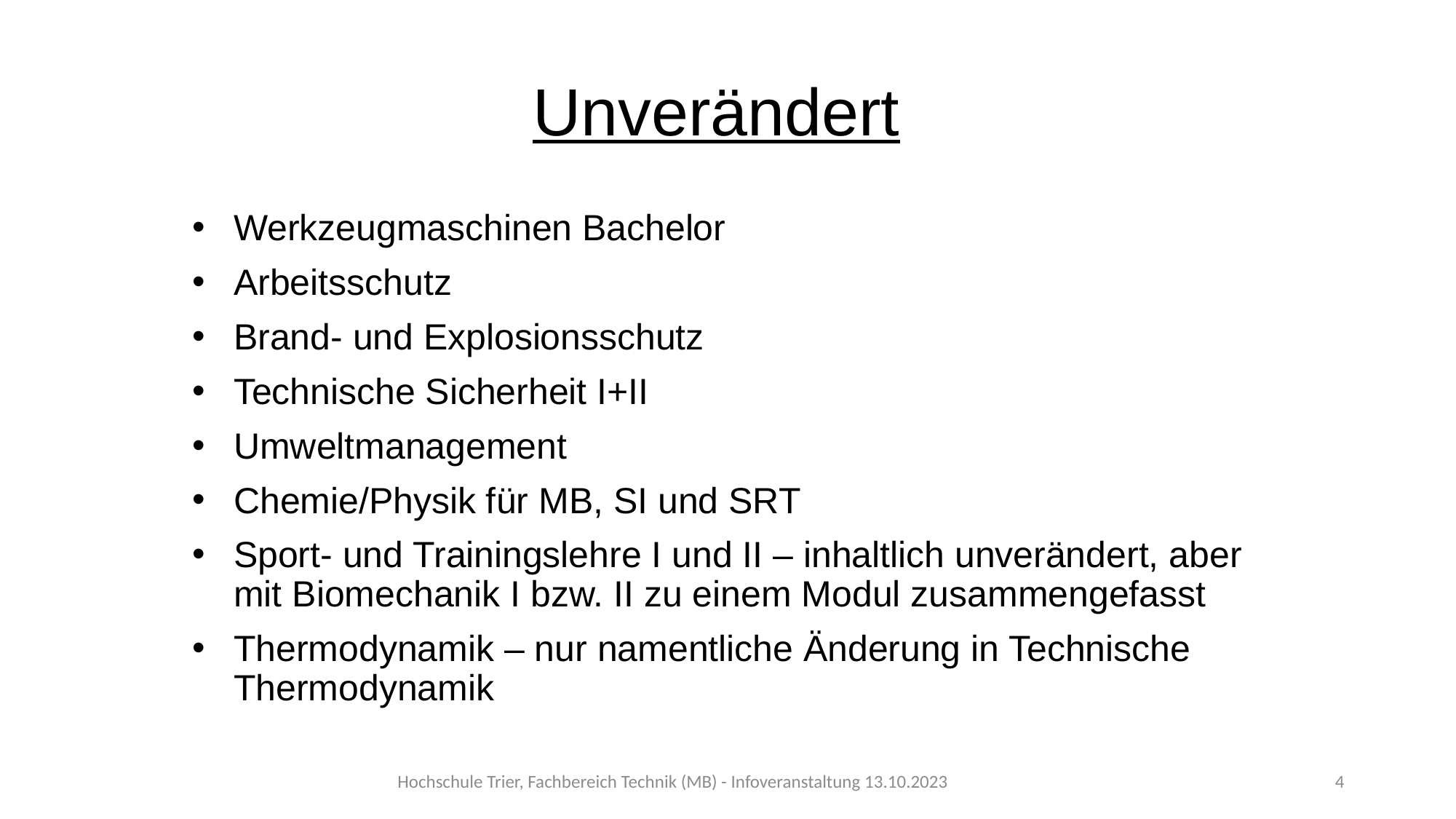

# Unverändert
Werkzeugmaschinen Bachelor
Arbeitsschutz
Brand- und Explosionsschutz
Technische Sicherheit I+II
Umweltmanagement
Chemie/Physik für MB, SI und SRT
Sport- und Trainingslehre I und II – inhaltlich unverändert, aber mit Biomechanik I bzw. II zu einem Modul zusammengefasst
Thermodynamik – nur namentliche Änderung in Technische Thermodynamik
Hochschule Trier, Fachbereich Technik (MB) - Infoveranstaltung 13.10.2023
4